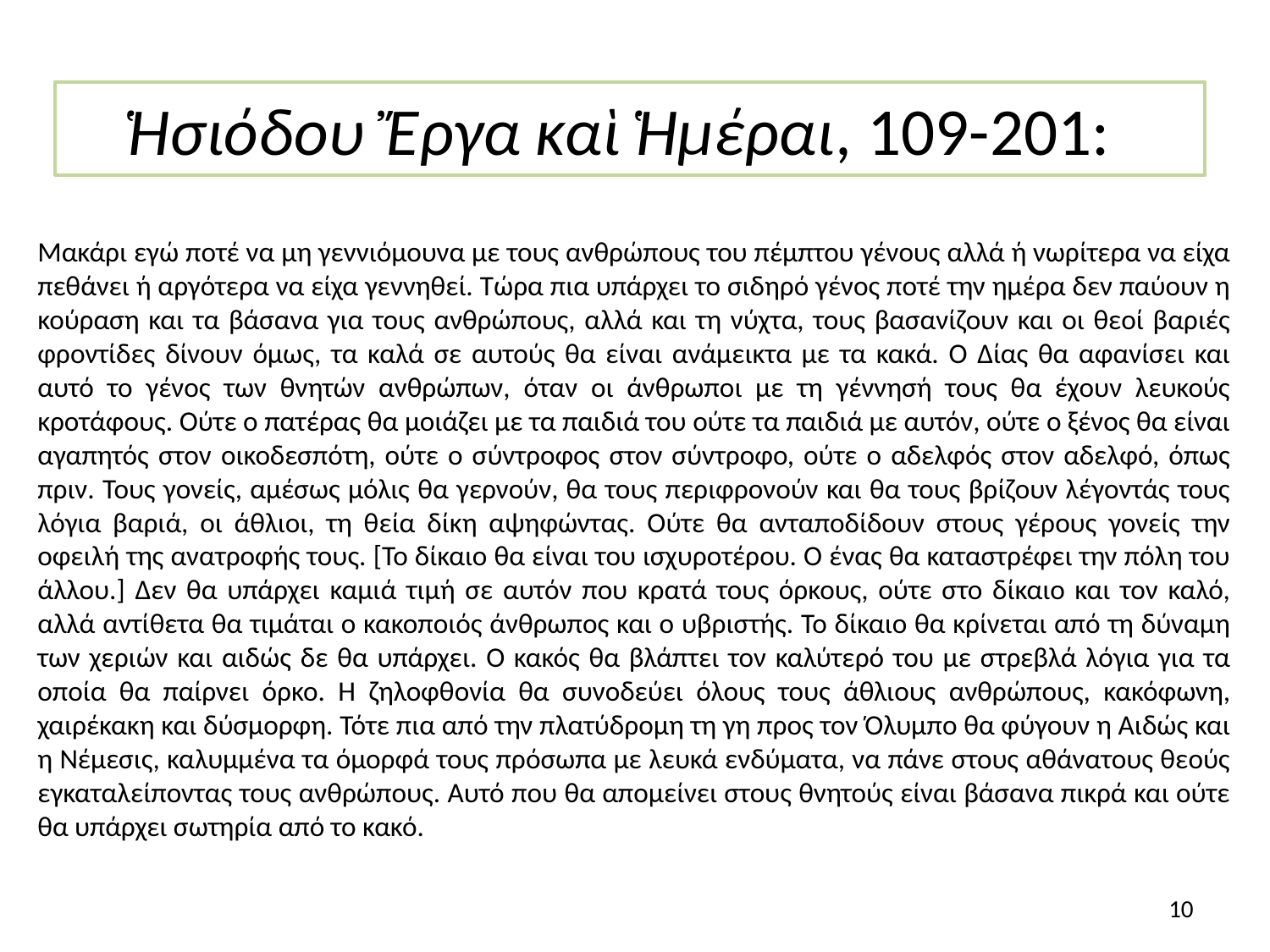

Ἡσιόδου Ἔργα καὶ Ἡμέραι, 109-201:
Μακάρι εγώ ποτέ να μη γεννιόμουνα με τους ανθρώπους του πέμπτου γένους αλλά ή νωρίτερα να είχα πεθάνει ή αργότερα να είχα γεννηθεί. Τώρα πια υπάρχει το σιδηρό γένος ποτέ την ημέρα δεν παύουν η κούραση και τα βάσανα για τους ανθρώπους, αλλά και τη νύχτα, τους βασανίζουν και οι θεοί βαριές φροντίδες δίνουν όμως, τα καλά σε αυτούς θα είναι ανάμεικτα με τα κακά. Ο Δίας θα αφανίσει και αυτό το γένος των θνητών ανθρώπων, όταν οι άνθρωποι με τη γέννησή τους θα έχουν λευκούς κροτάφους. Ούτε ο πατέρας θα μοιάζει με τα παιδιά του ούτε τα παιδιά με αυτόν, ούτε ο ξένος θα είναι αγαπητός στον οικοδεσπότη, ούτε ο σύντροφος στον σύντροφο, ούτε ο αδελφός στον αδελφό, όπως πριν. Τους γονείς, αμέσως μόλις θα γερνούν, θα τους περιφρονούν και θα τους βρίζουν λέγοντάς τους λόγια βαριά, οι άθλιοι, τη θεία δίκη αψηφώντας. Ούτε θα ανταποδίδουν στους γέρους γονείς την οφειλή της ανατροφής τους. [Το δίκαιο θα είναι του ισχυροτέρου. Ο ένας θα καταστρέφει την πόλη του άλλου.] Δεν θα υπάρχει καμιά τιμή σε αυτόν που κρατά τους όρκους, ούτε στο δίκαιο και τον καλό, αλλά αντίθετα θα τιμάται ο κακοποιός άνθρωπος και ο υβριστής. Το δίκαιο θα κρίνεται από τη δύναμη των χεριών και αιδώς δε θα υπάρχει. Ο κακός θα βλάπτει τον καλύτερό του με στρεβλά λόγια για τα οποία θα παίρνει όρκο. Η ζηλοφθονία θα συνοδεύει όλους τους άθλιους ανθρώπους, κακόφωνη, χαιρέκακη και δύσμορφη. Τότε πια από την πλατύδρομη τη γη προς τον Όλυμπο θα φύγουν η Αιδώς και η Νέμεσις, καλυμμένα τα όμορφά τους πρόσωπα με λευκά ενδύματα, να πάνε στους αθάνατους θεούς εγκαταλείποντας τους ανθρώπους. Αυτό που θα απομείνει στους θνητούς είναι βάσανα πικρά και ούτε θα υπάρχει σωτηρία από το κακό.
10